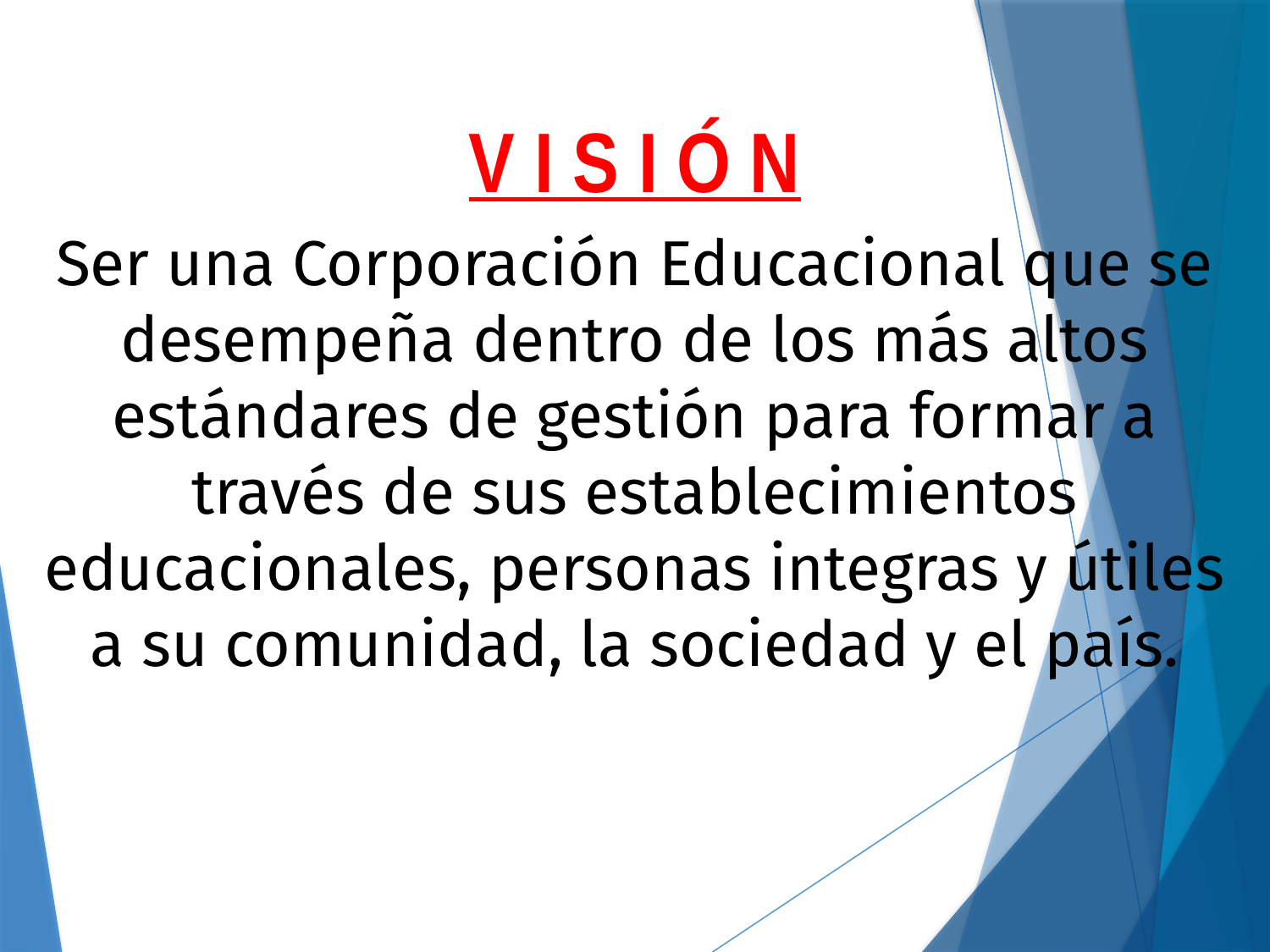

V I S I Ó N
Ser una Corporación Educacional que se desempeña dentro de los más altos estándares de gestión para formar a través de sus establecimientos educacionales, personas integras y útiles a su comunidad, la sociedad y el país.